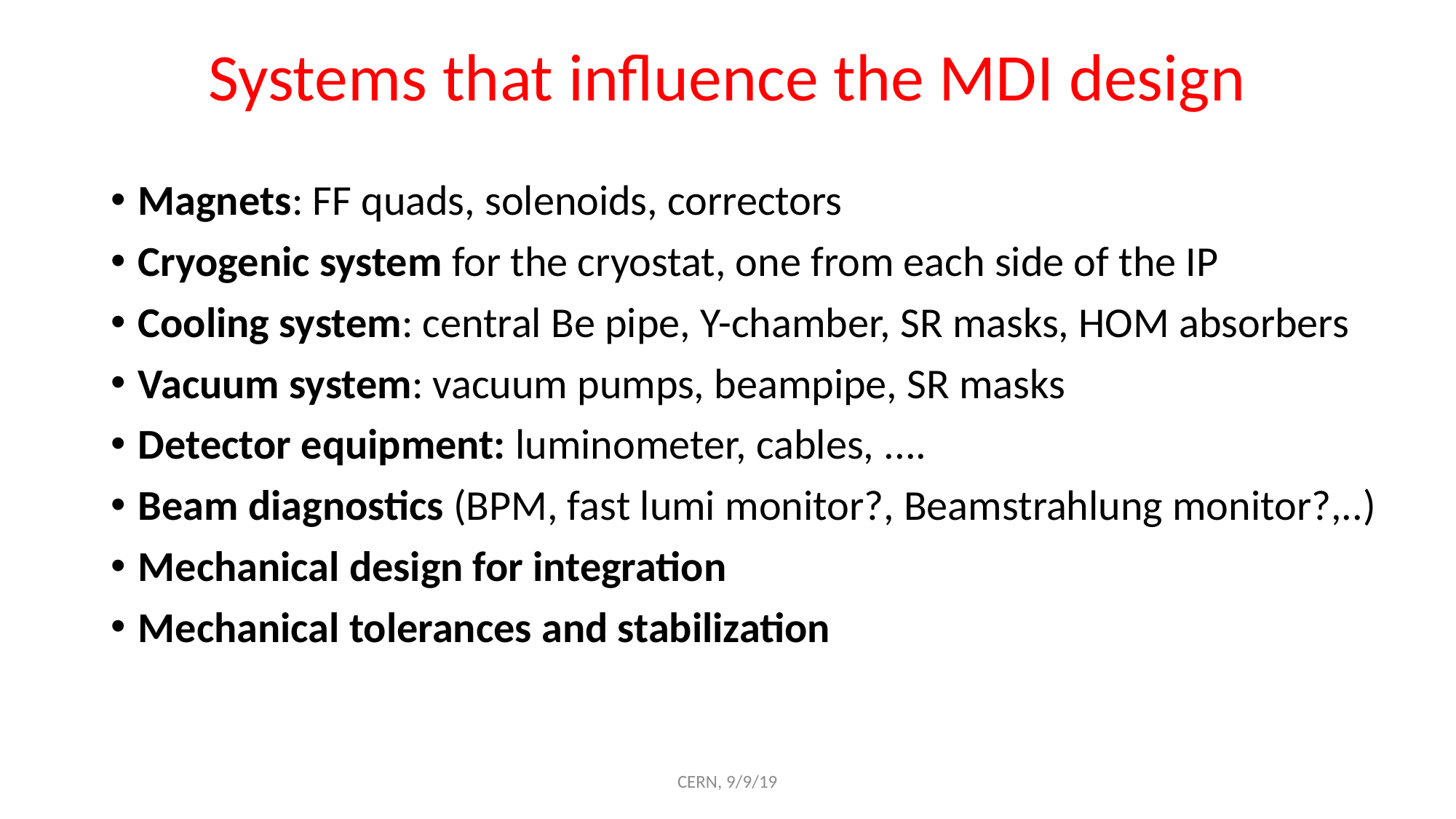

# Systems that influence the MDI design
Magnets: FF quads, solenoids, correctors
Cryogenic system for the cryostat, one from each side of the IP
Cooling system: central Be pipe, Y-chamber, SR masks, HOM absorbers
Vacuum system: vacuum pumps, beampipe, SR masks
Detector equipment: luminometer, cables, ....
Beam diagnostics (BPM, fast lumi monitor?, Beamstrahlung monitor?,..)
Mechanical design for integration
Mechanical tolerances and stabilization

CERN, 9/9/19